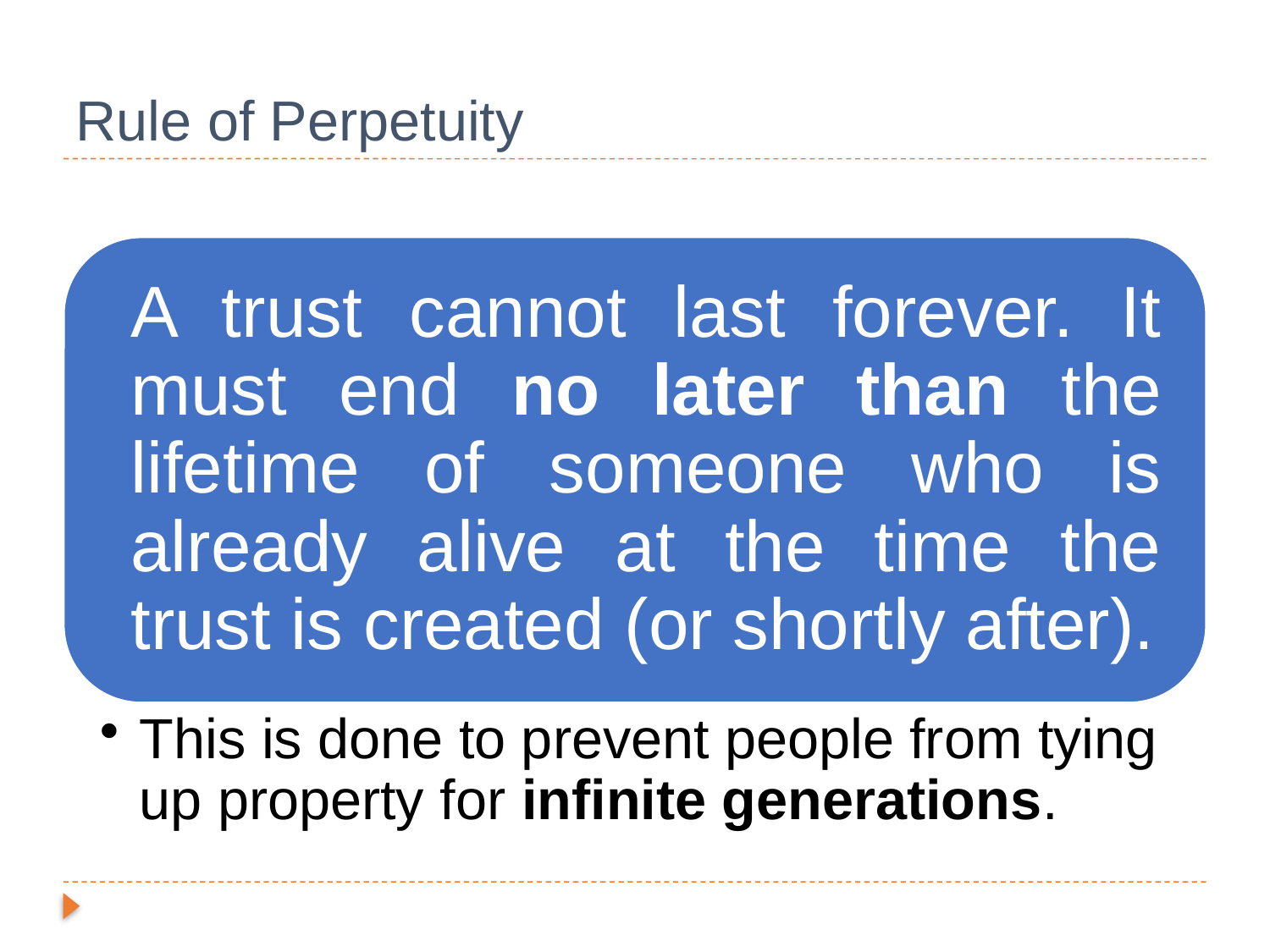

# Rule of Perpetuity
A trust cannot last forever. It must end no later than the lifetime of someone who is already alive at the time the trust is created (or shortly after).
This is done to prevent people from tying up property for infinite generations.